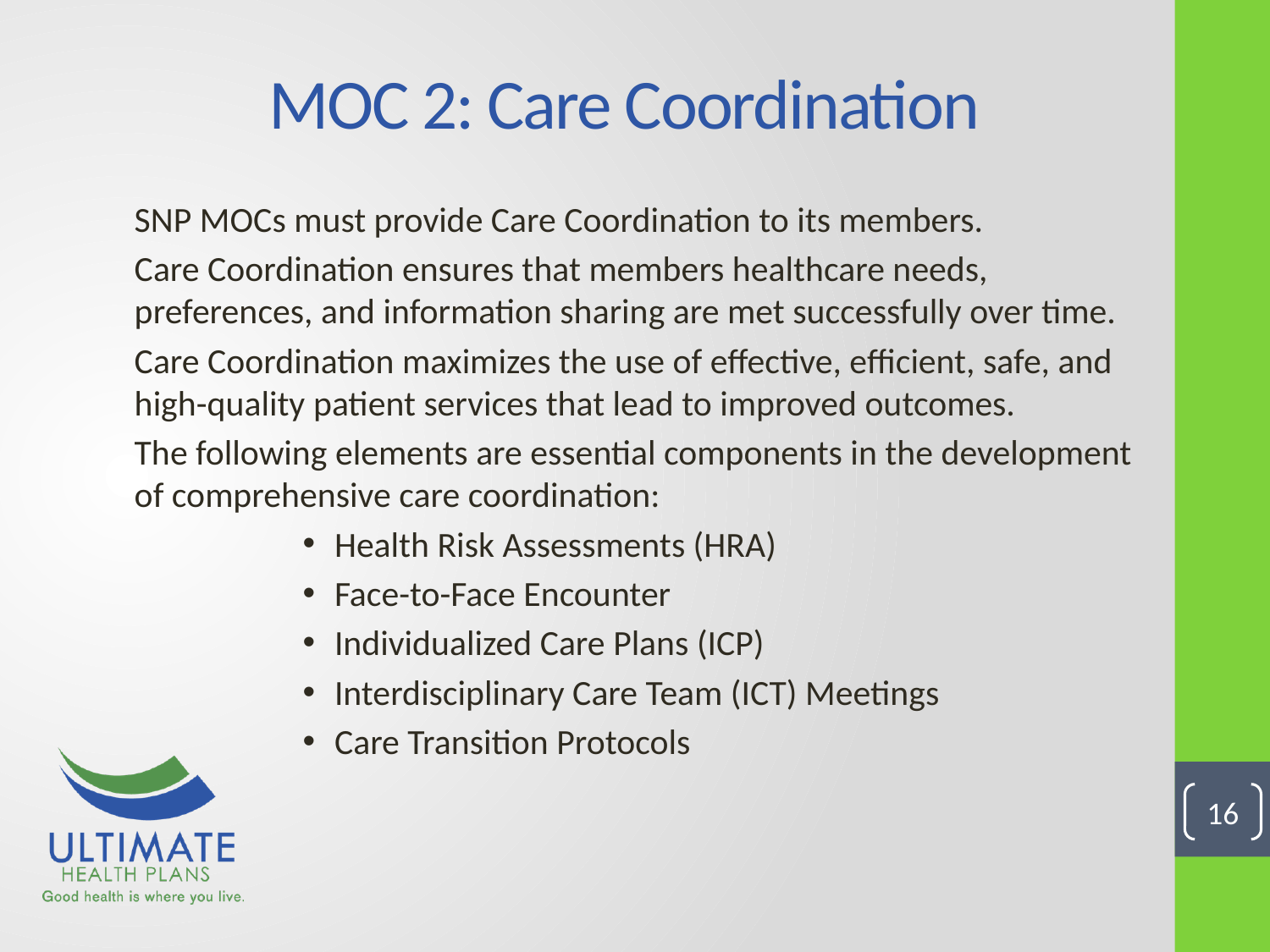

# MOC 2: Care Coordination
SNP MOCs must provide Care Coordination to its members.
Care Coordination ensures that members healthcare needs, preferences, and information sharing are met successfully over time.
Care Coordination maximizes the use of effective, efficient, safe, and high-quality patient services that lead to improved outcomes.
The following elements are essential components in the development of comprehensive care coordination:
Health Risk Assessments (HRA)
Face-to-Face Encounter
Individualized Care Plans (ICP)
Interdisciplinary Care Team (ICT) Meetings
Care Transition Protocols
16